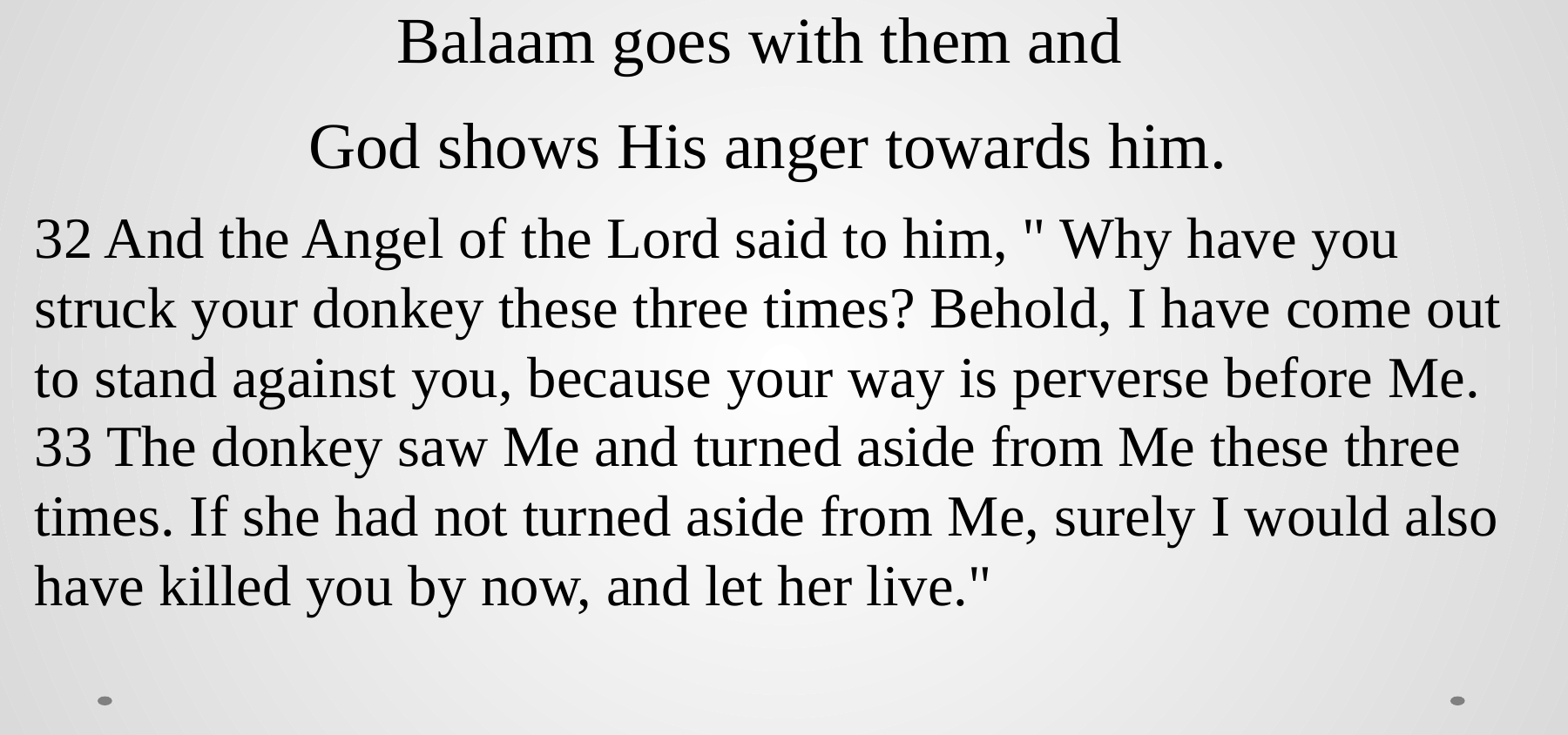

# Balaam goes with them and God shows His anger towards him.
32 And the Angel of the Lord said to him, " Why have you struck your donkey these three times? Behold, I have come out to stand against you, because your way is perverse before Me. 33 The donkey saw Me and turned aside from Me these three times. If she had not turned aside from Me, surely I would also have killed you by now, and let her live."